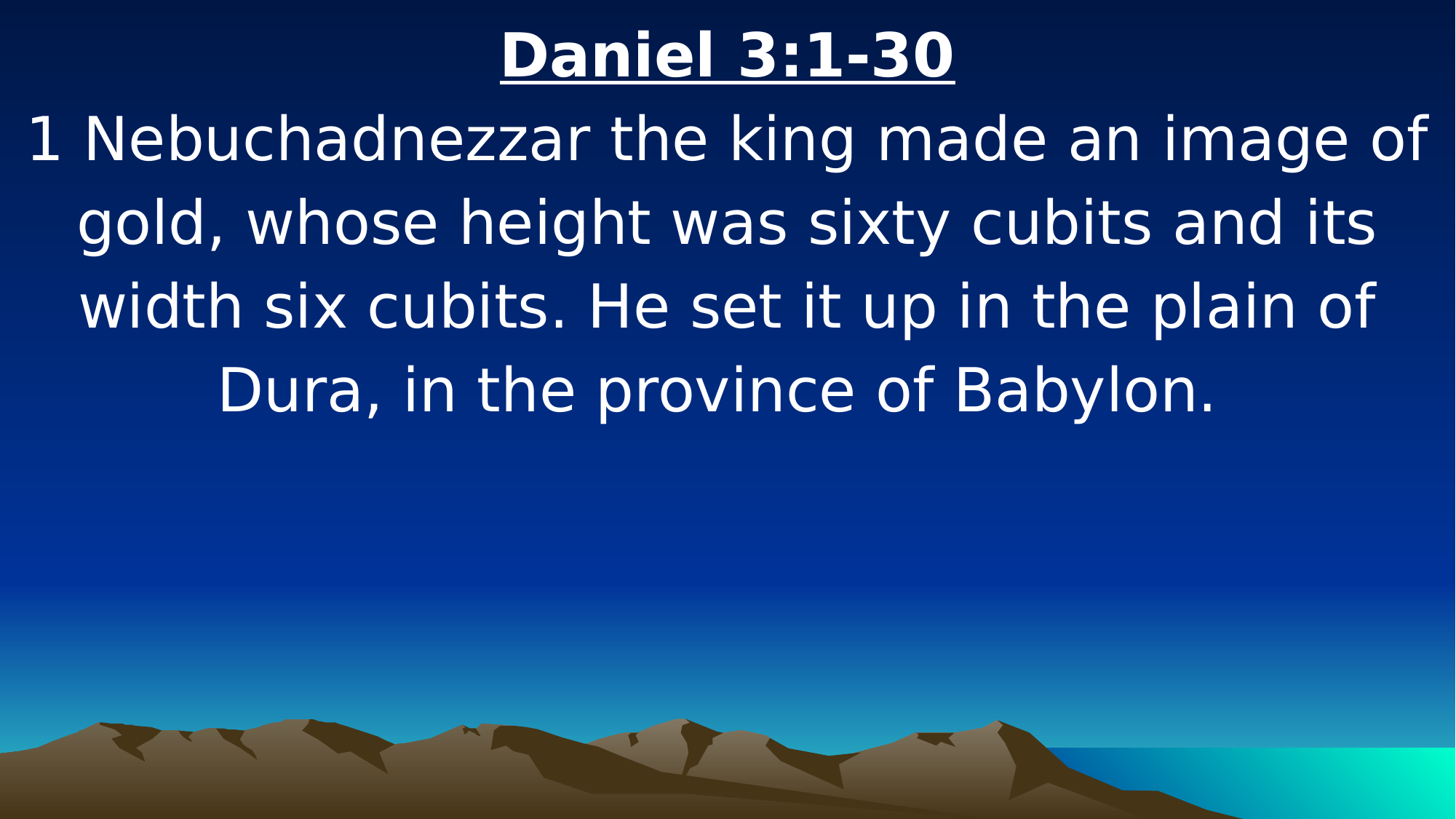

Daniel 3:1-30
1 Nebuchadnezzar the king made an image of gold, whose height was sixty cubits and its width six cubits. He set it up in the plain of Dura, in the province of Babylon.